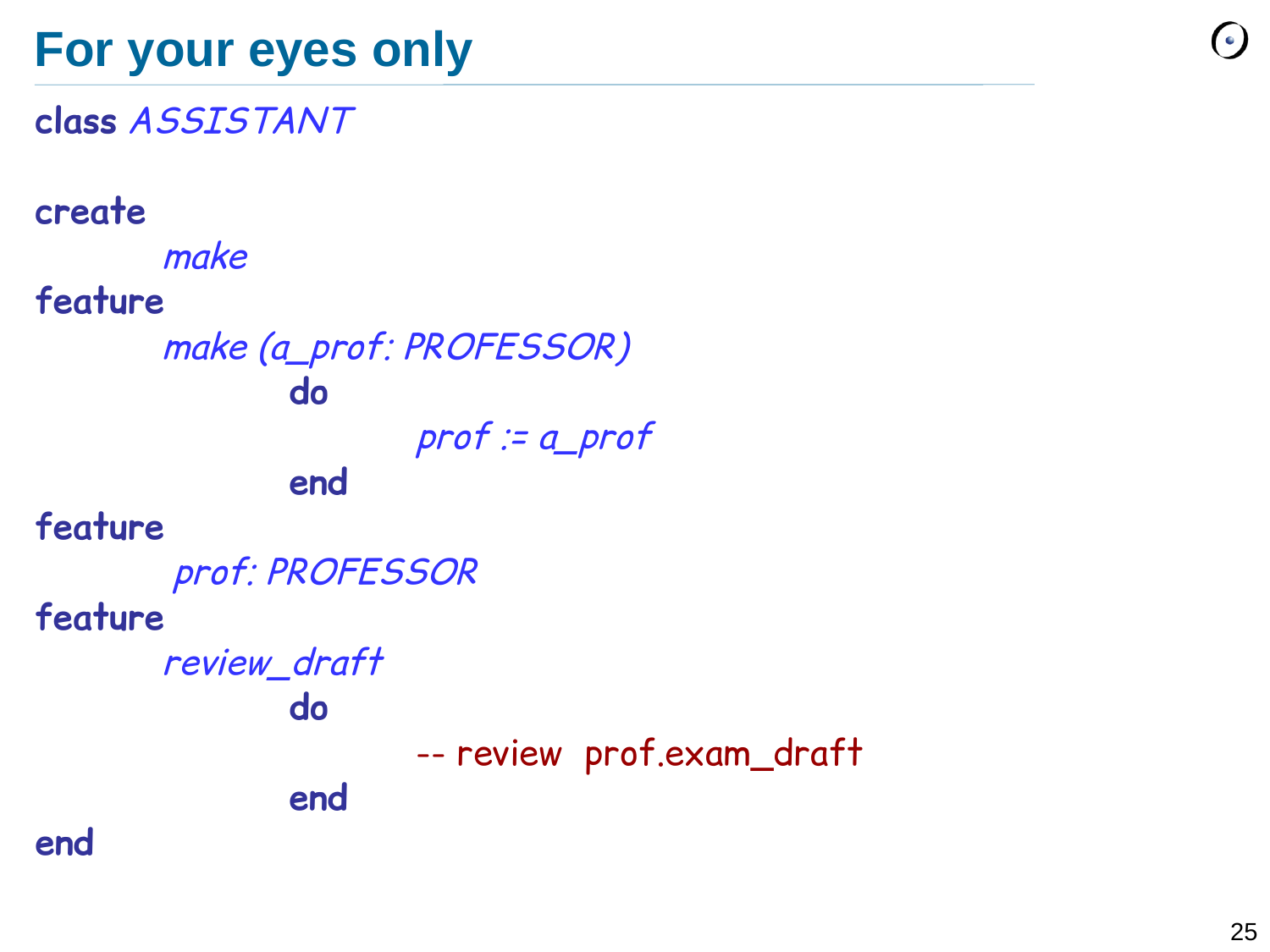

# For your eyes only
class ASSISTANT

create
	make
feature
	make (a_prof: PROFESSOR)
		do
			prof := a_prof
		end
feature
	 prof: PROFESSOR
feature
	review_draft
		do
		 	-- review  prof.exam_draft
		end
end